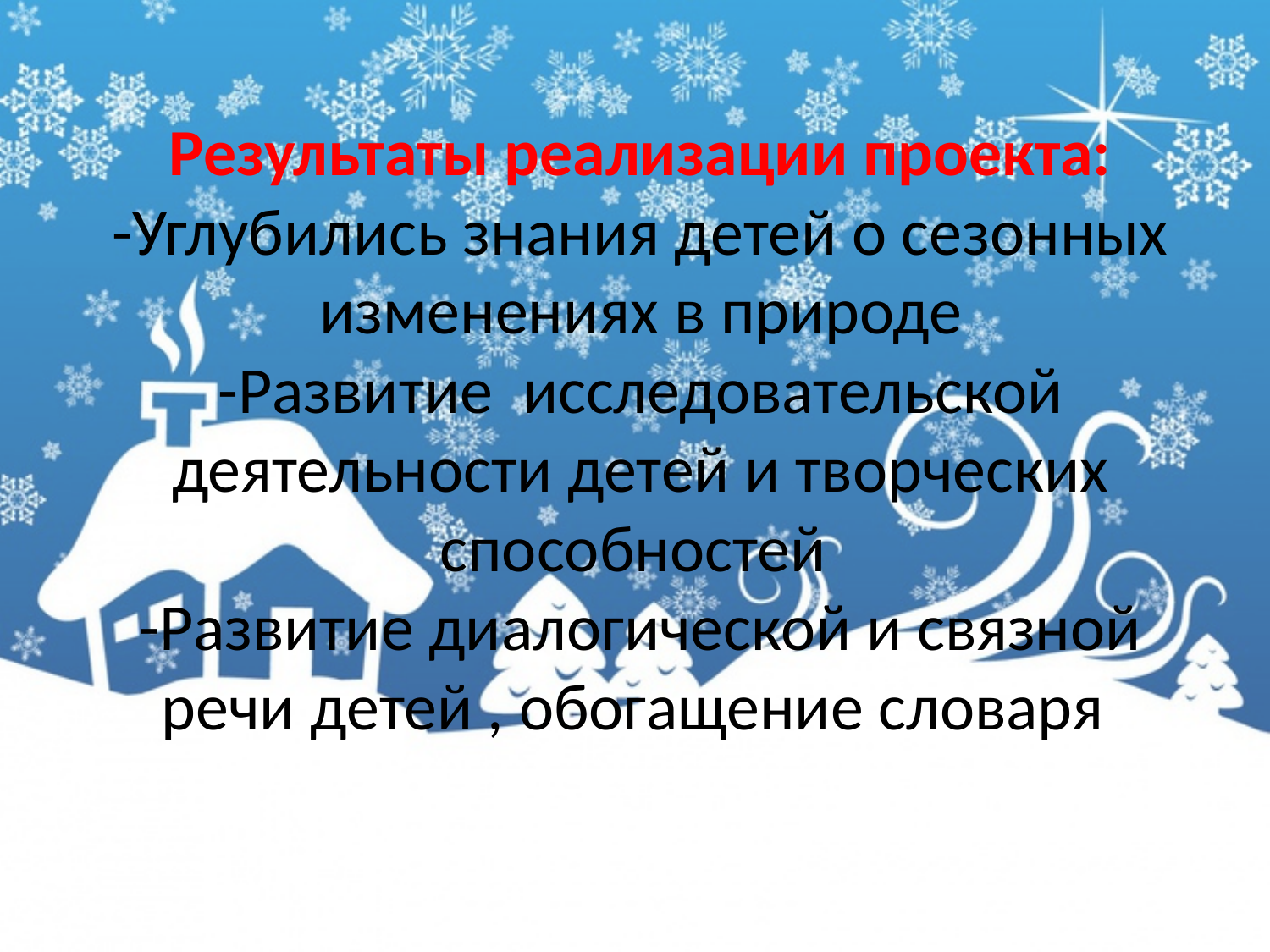

# Результаты реализации проекта: -Углубились знания детей о сезонных изменениях в природе -Развитие  исследовательской деятельности детей и творческих способностей -Развитие диалогической и связной речи детей , обогащение словаря